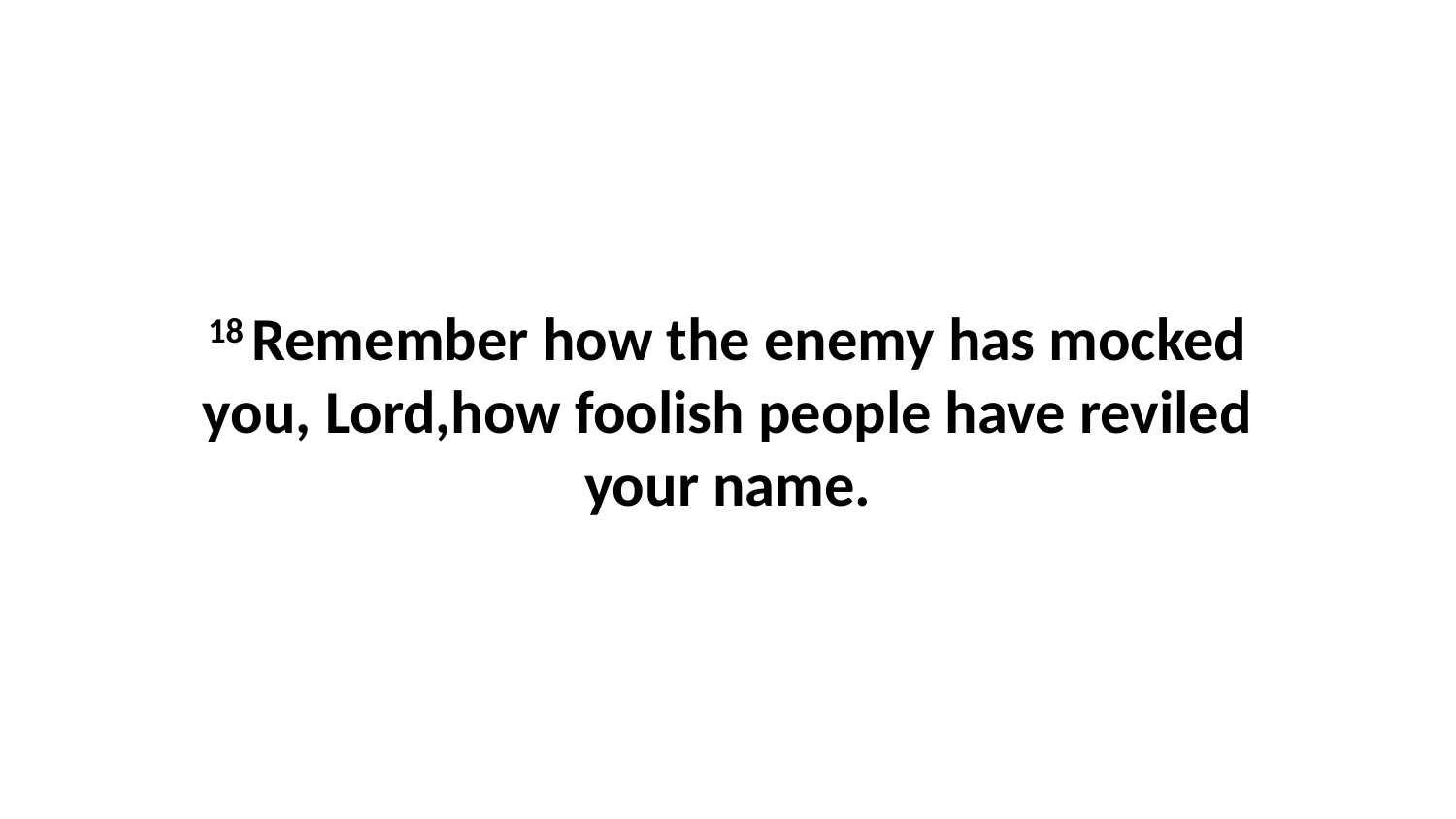

18 Remember how the enemy has mocked you, Lord,how foolish people have reviled your name.